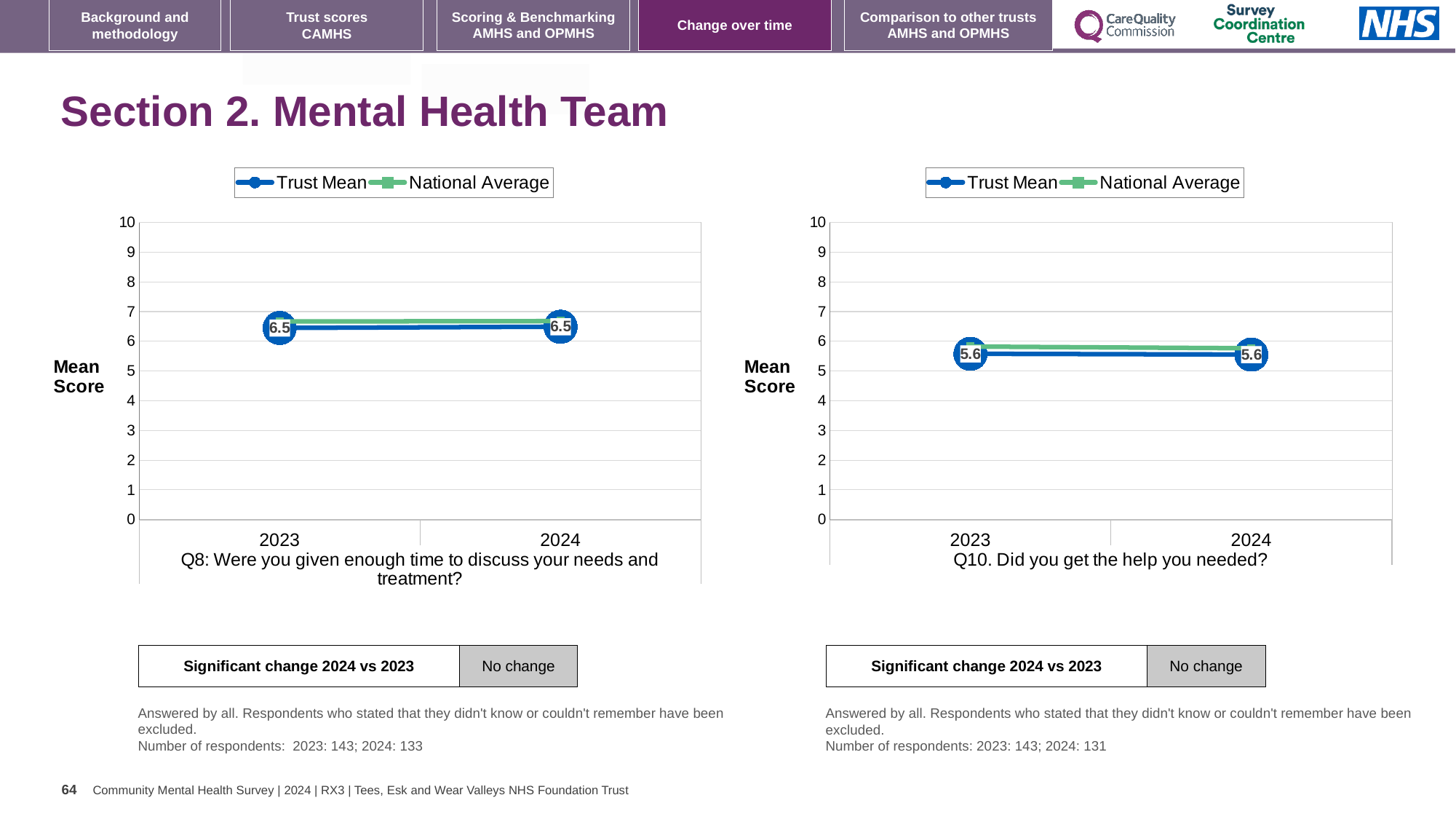

# Section 2. Mental Health Team

### Chart

| Category | Trust Mean | National Average |
|---|---|---|
| 2023 | 6.450813378106669 | 6.666677806121048 |
| 2024 | 6.491865669503999 | 6.680332148011252 |

### Chart

| Category | Trust Mean | National Average |
|---|---|---|
| 2023 | 5.580547699651421 | 5.824099931795423 |
| 2024 | 5.554647468893424 | 5.766775161091364 |
| Significant change 2024 vs 2023 | No change |
| --- | --- |
| Significant change 2024 vs 2023 | No change |
| --- | --- |
Answered by all. Respondents who stated that they didn't know or couldn't remember have been excluded.
Number of respondents:  2023: 143; 2024: 133
Answered by all. Respondents who stated that they didn't know or couldn't remember have been excluded.
Number of respondents: 2023: 143; 2024: 131

64